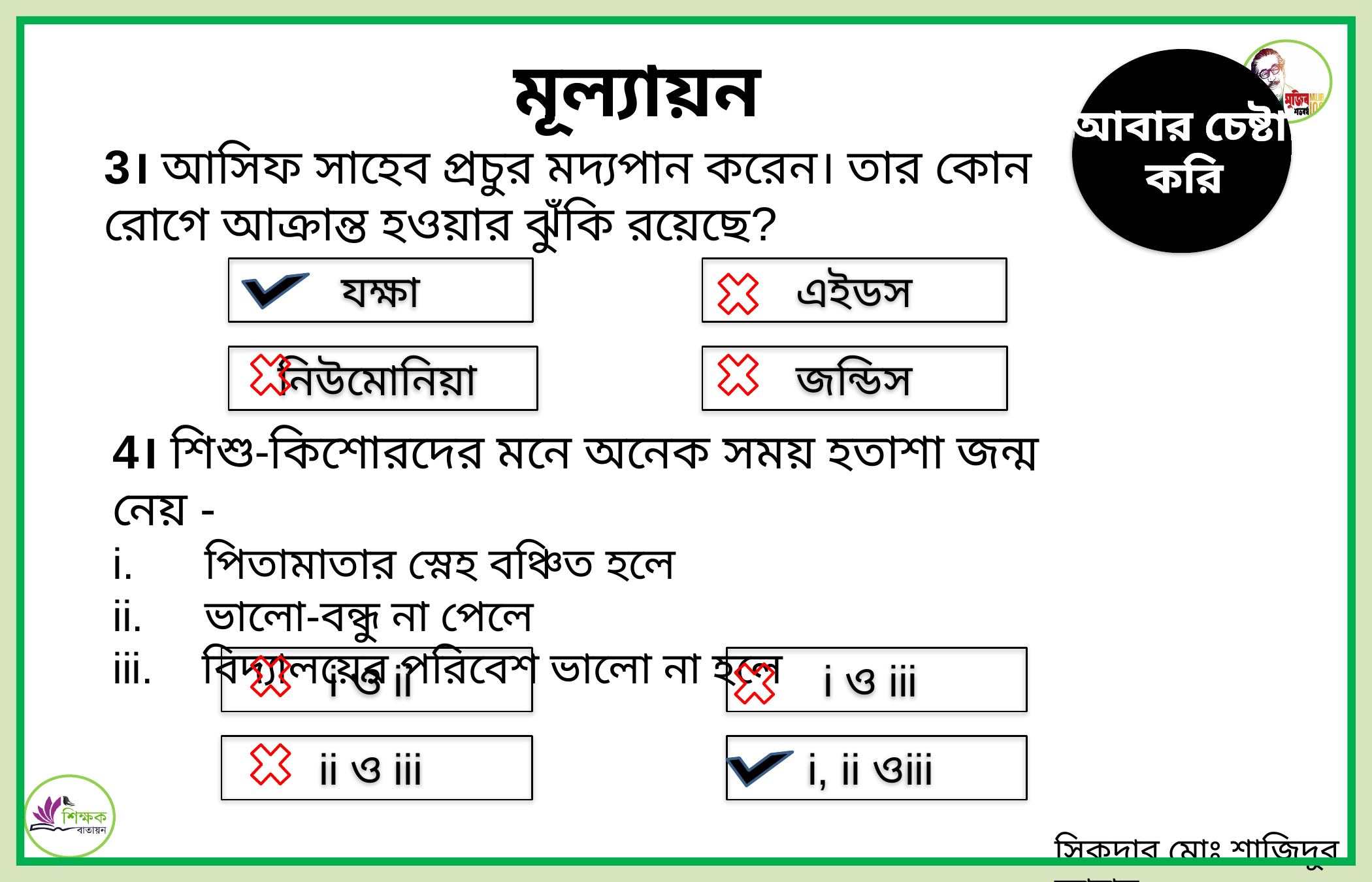

মূল্যায়ন

আবার চেষ্টা
করি

উত্তর সঠিক
হয়েছে
3। আসিফ সাহেব প্রচুর মদ্যপান করেন। তার কোন রোগে আক্রান্ত হওয়ার ঝুঁকি রয়েছে?

যক্ষা
এইডস

নিউমোনিয়া
জন্ডিস
4। শিশু-কিশোরদের মনে অনেক সময় হতাশা জন্ম নেয় -
পিতামাতার স্নেহ বঞ্চিত হলে
ii.     ভালো-বন্ধু না পেলে
iii.    বিদ্যালয়ের পরিবেশ ভালো না হলে

i ও ii
i ও iii

ii ও iii
i, ii ওiii